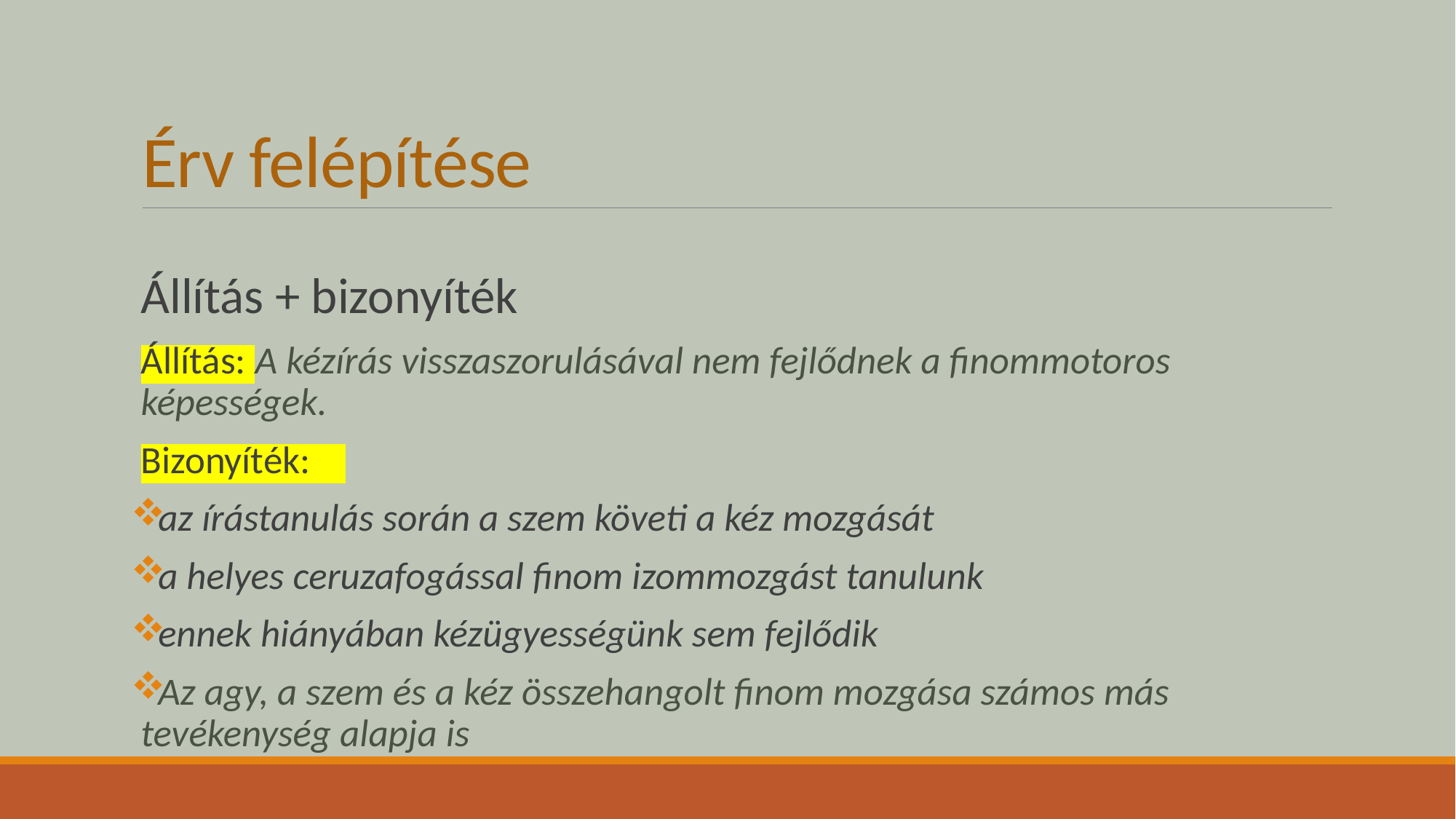

# Érv felépítése

Állítás + bizonyíték
Állítás: A kézírás visszaszorulásával nem fejlődnek a finommotoros képességek.
Bizonyíték:
az írástanulás során a szem követi a kéz mozgását
a helyes ceruzafogással finom izommozgást tanulunk
ennek hiányában kézügyességünk sem fejlődik
Az agy, a szem és a kéz összehangolt finom mozgása számos más tevékenység alapja is